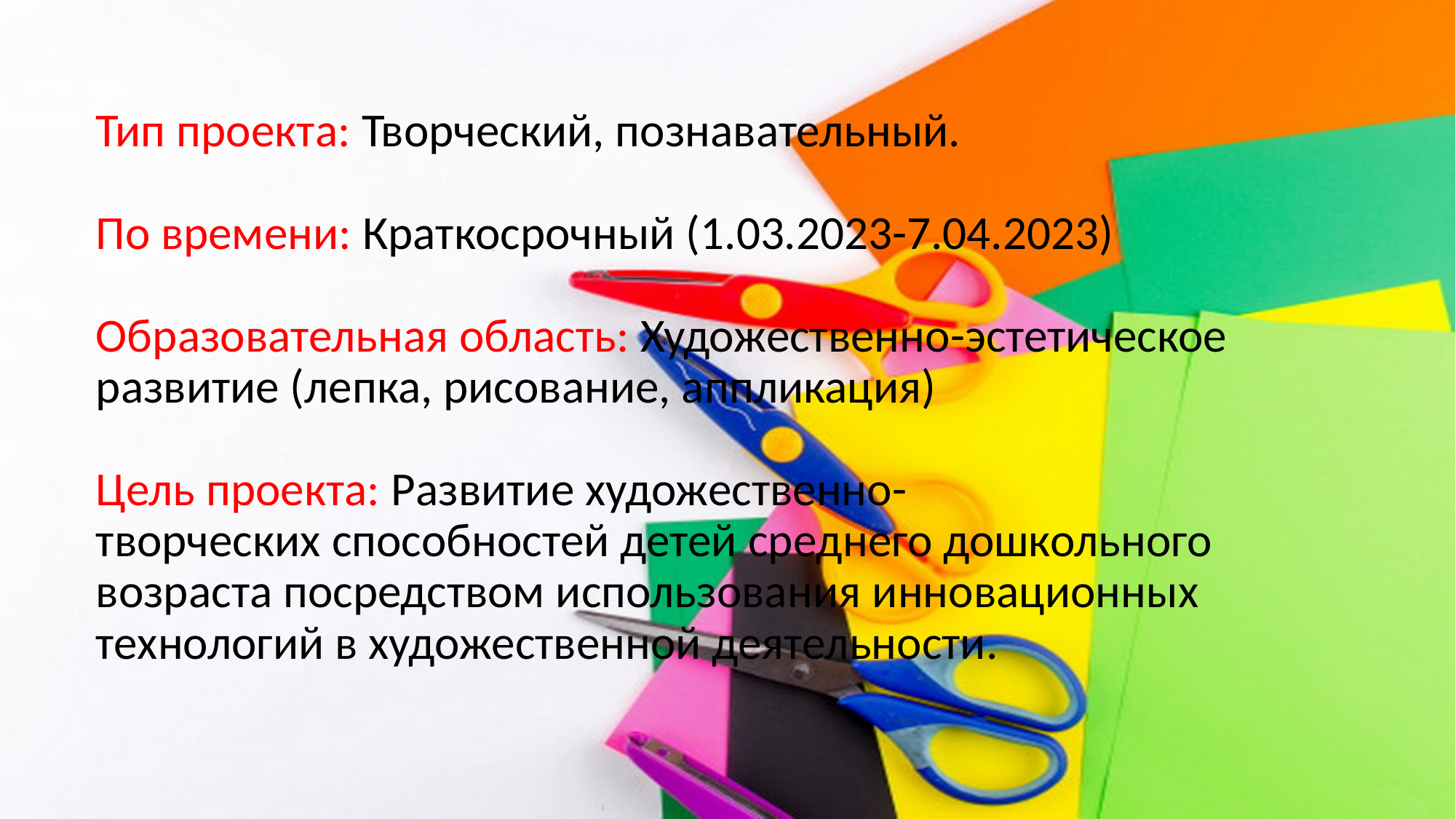

# Тип проекта: Творческий, познавательный. По времени: Краткосрочный (1.03.2023-7.04.2023) Образовательная область: Художественно-эстетическое развитие (лепка, рисование, аппликация) Цель проекта: Развитие художественно-творческих способностей детей среднего дошкольного возраста посредством использования инновационных технологий в художественной деятельности.